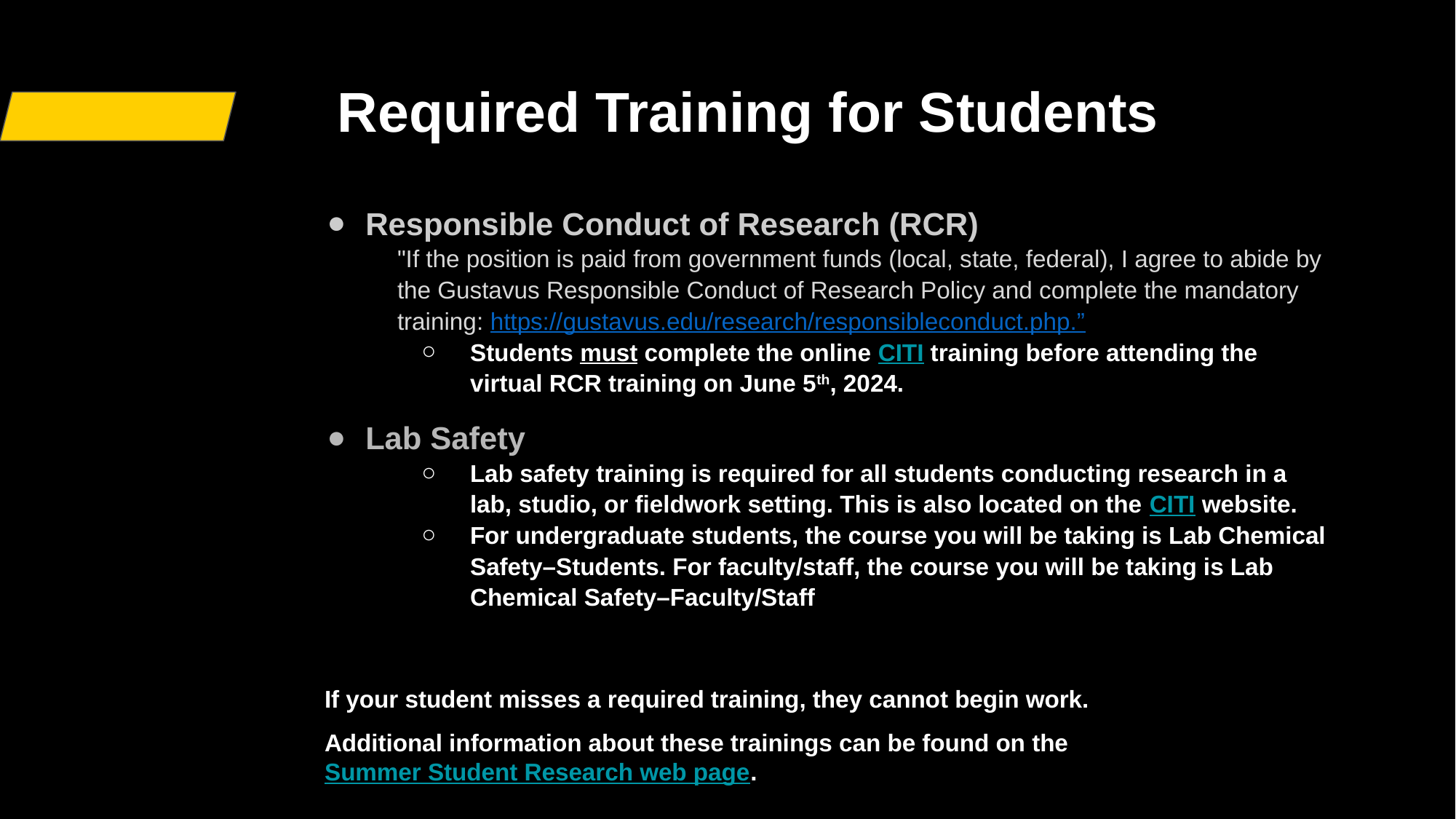

# Required Training for Students

Responsible Conduct of Research (RCR)
"If the position is paid from government funds (local, state, federal), I agree to abide by the Gustavus Responsible Conduct of Research Policy and complete the mandatory training: https://gustavus.edu/research/responsibleconduct.php.”
Students must complete the online CITI training before attending the virtual RCR training on June 5th, 2024.
Lab Safety
Lab safety training is required for all students conducting research in a lab, studio, or fieldwork setting. This is also located on the CITI website.
For undergraduate students, the course you will be taking is Lab Chemical Safety–Students. For faculty/staff, the course you will be taking is Lab Chemical Safety–Faculty/Staff

If your student misses a required training, they cannot begin work.
Additional information about these trainings can be found on the Summer Student Research web page.